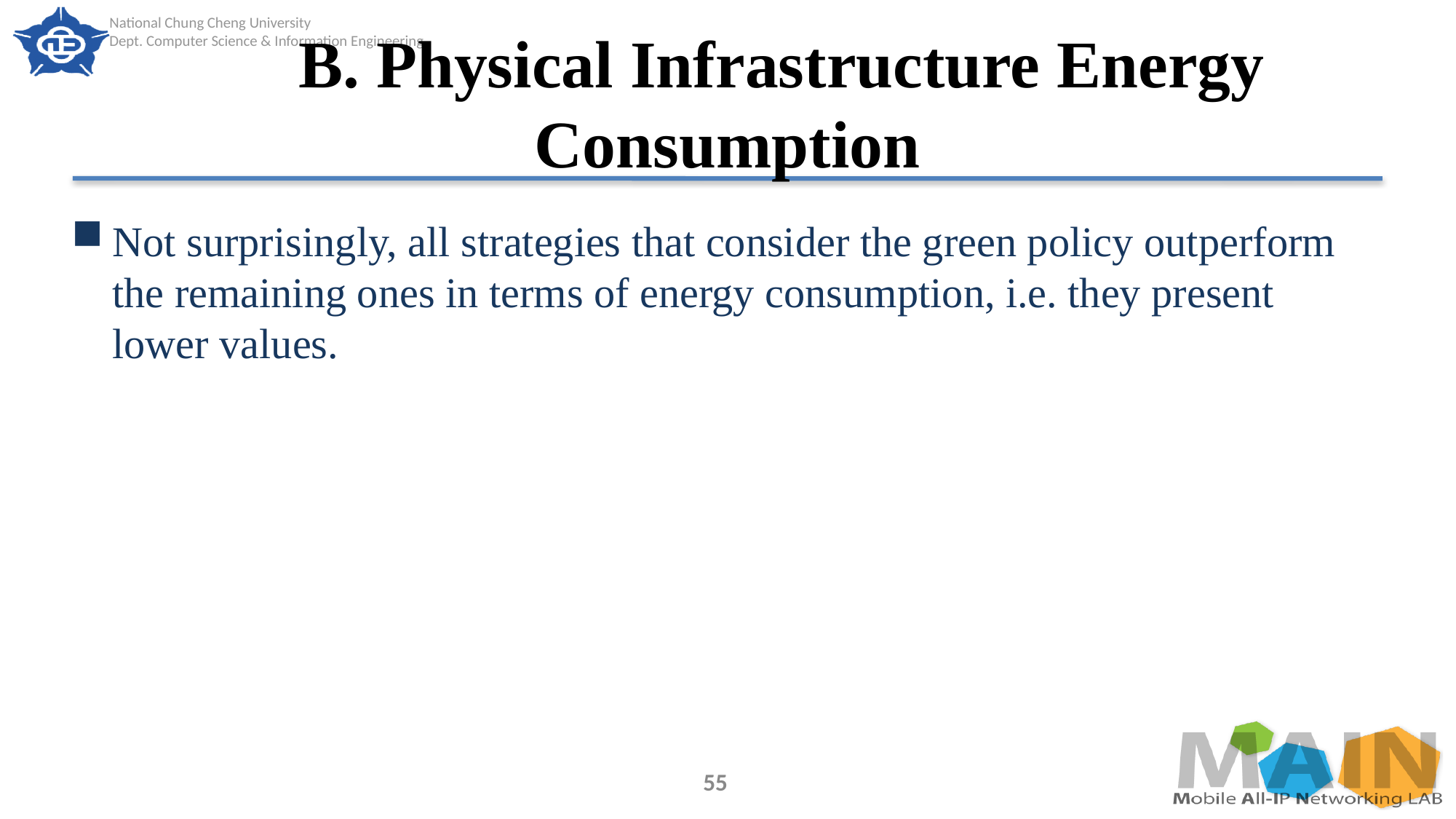

# B. Physical Infrastructure Energy Consumption
Not surprisingly, all strategies that consider the green policy outperform the remaining ones in terms of energy consumption, i.e. they present lower values.

55